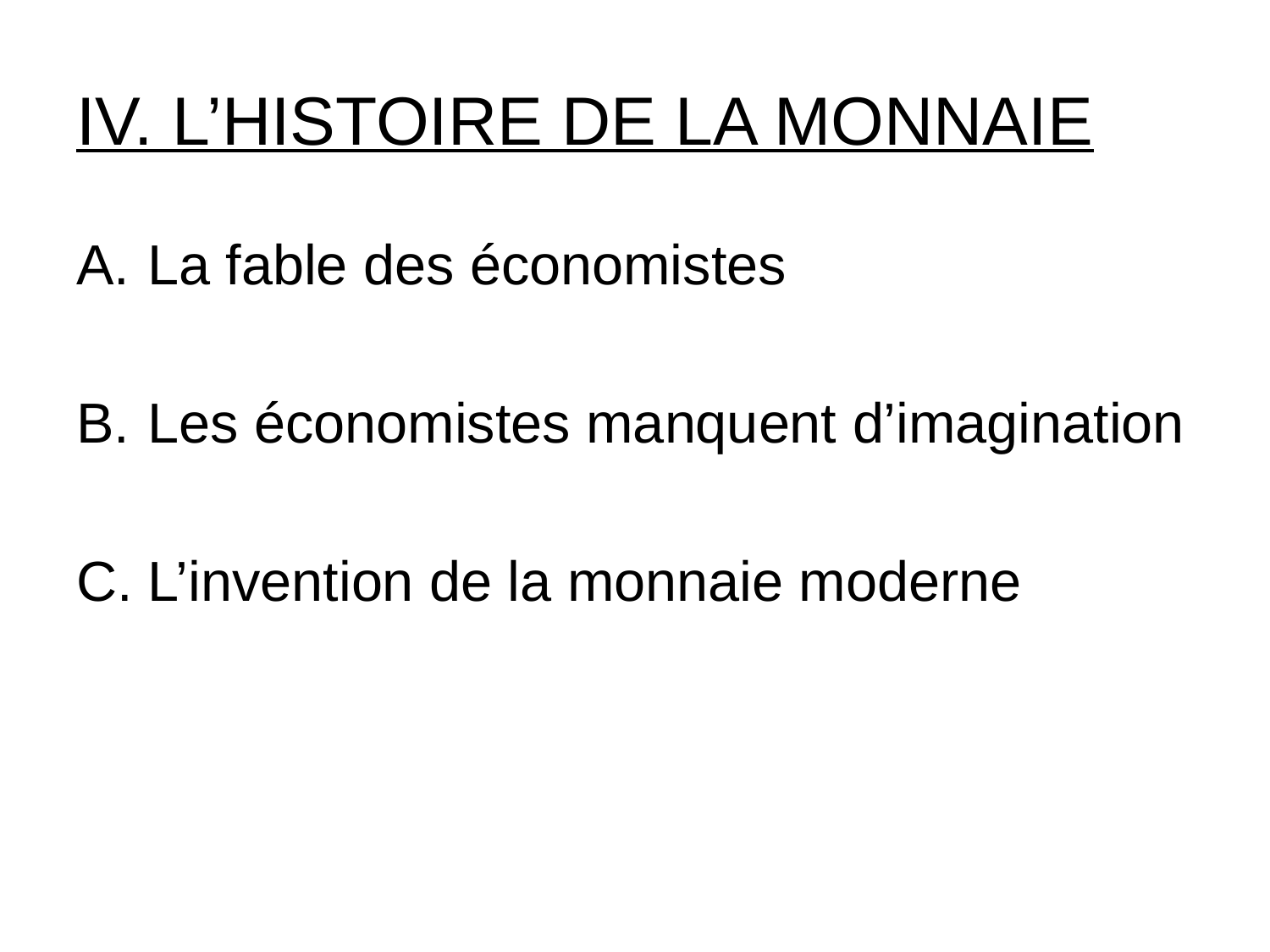

# IV. L’HISTOIRE DE LA MONNAIE
La fable des économistes

Les économistes manquent d’imagination

L’invention de la monnaie moderne